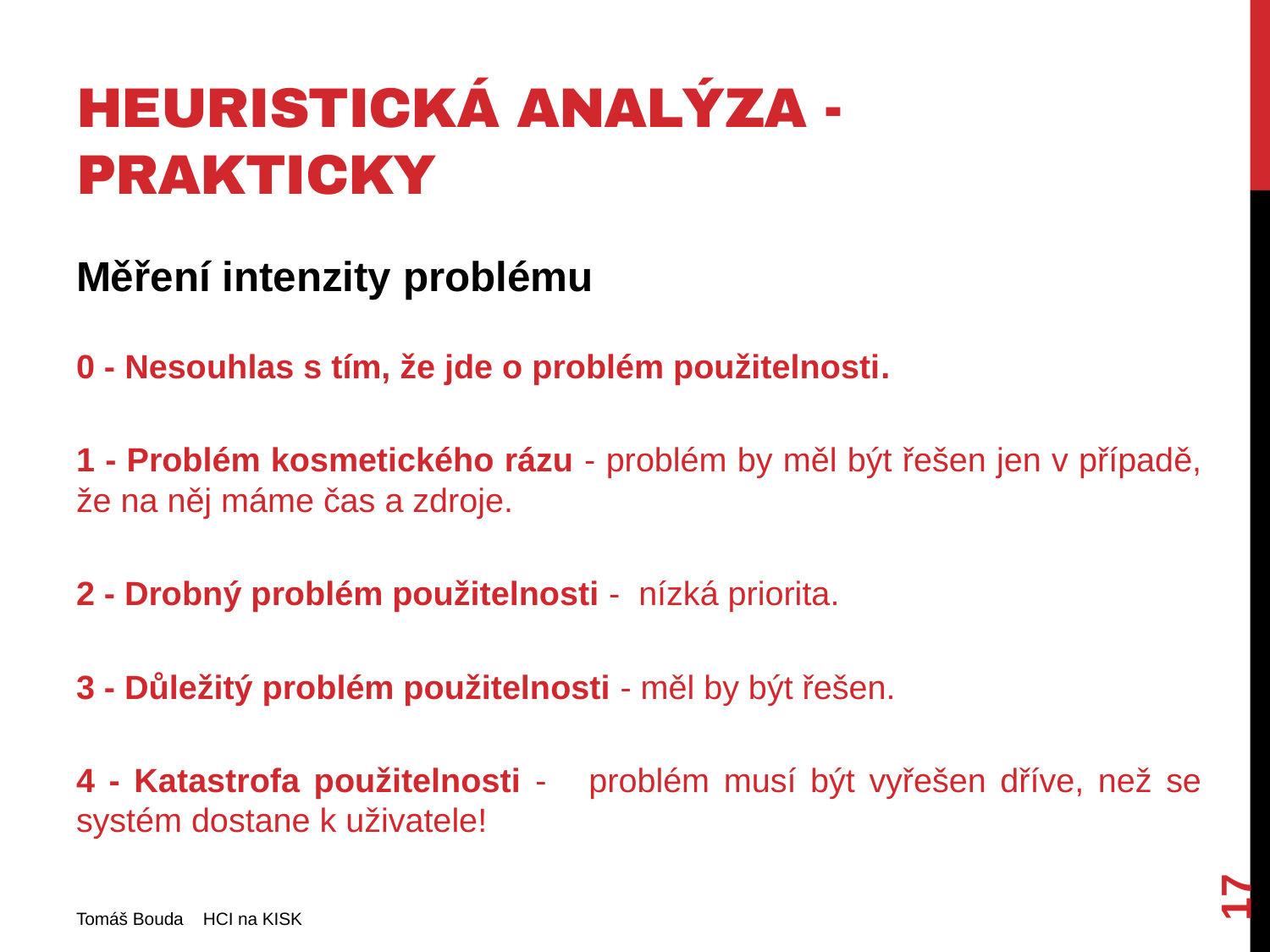

# Heuristická analýza - prakticky
Měření intenzity problému

0 - Nesouhlas s tím, že jde o problém použitelnosti.

1 - Problém kosmetického rázu - problém by měl být řešen jen v případě, že na něj máme čas a zdroje.

2 - Drobný problém použitelnosti -  nízká priorita.

3 - Důležitý problém použitelnosti - měl by být řešen.

4 - Katastrofa použitelnosti -   problém musí být vyřešen dříve, než se systém dostane k uživatele!
17
Tomáš Bouda    HCI na KISK